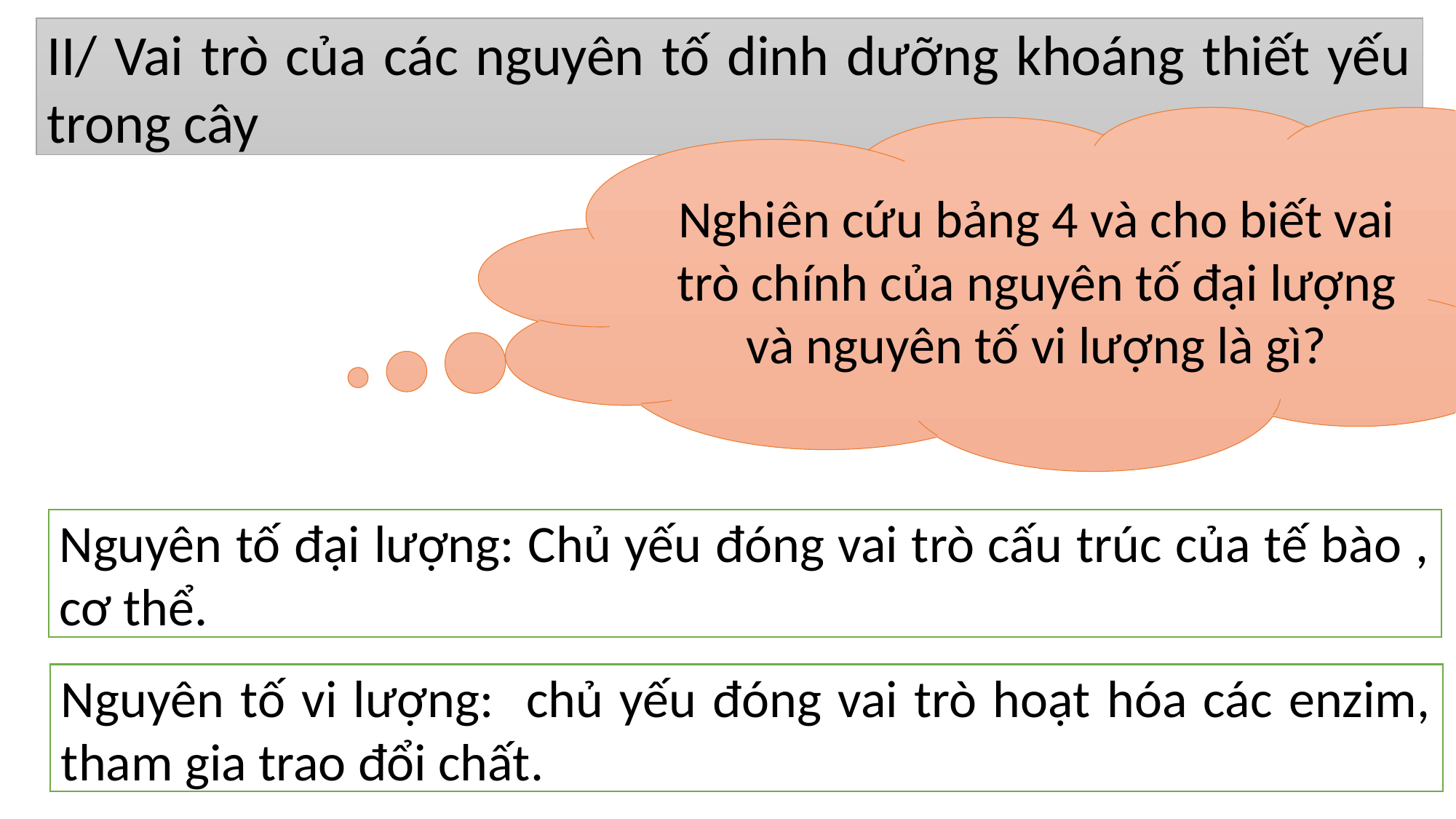

II/ Vai trò của các nguyên tố dinh dưỡng khoáng thiết yếu trong cây
Nghiên cứu bảng 4 và cho biết vai trò chính của nguyên tố đại lượng và nguyên tố vi lượng là gì?
Nguyên tố đại lượng: Chủ yếu đóng vai trò cấu trúc của tế bào , cơ thể.
Nguyên tố vi lượng:  chủ yếu đóng vai trò hoạt hóa các enzim, tham gia trao đổi chất.